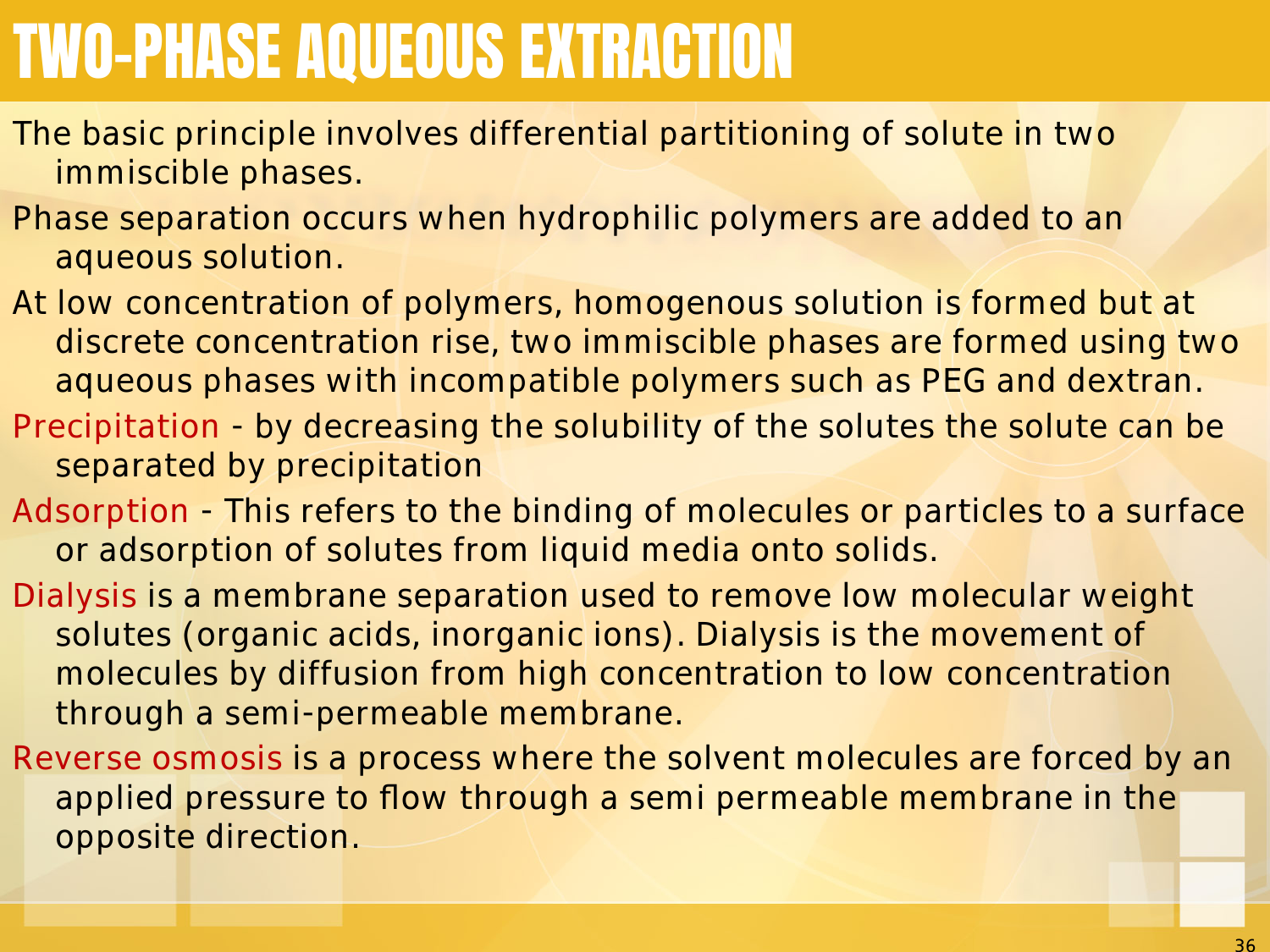

# TWO-PHASE AQUEOUS EXTRACTION
The basic principle involves differential partitioning of solute in two immiscible phases.
Phase separation occurs when hydrophilic polymers are added to an aqueous solution.
At low concentration of polymers, homogenous solution is formed but at discrete concentration rise, two immiscible phases are formed using two aqueous phases with incompatible polymers such as PEG and dextran.
Precipitation - by decreasing the solubility of the solutes the solute can be separated by precipitation
Adsorption - This refers to the binding of molecules or particles to a surface or adsorption of solutes from liquid media onto solids.
Dialysis is a membrane separation used to remove low molecular weight solutes (organic acids, inorganic ions). Dialysis is the movement of molecules by diffusion from high concentration to low concentration through a semi-permeable membrane.
Reverse osmosis is a process where the solvent molecules are forced by an applied pressure to flow through a semi permeable membrane in the opposite direction.
36